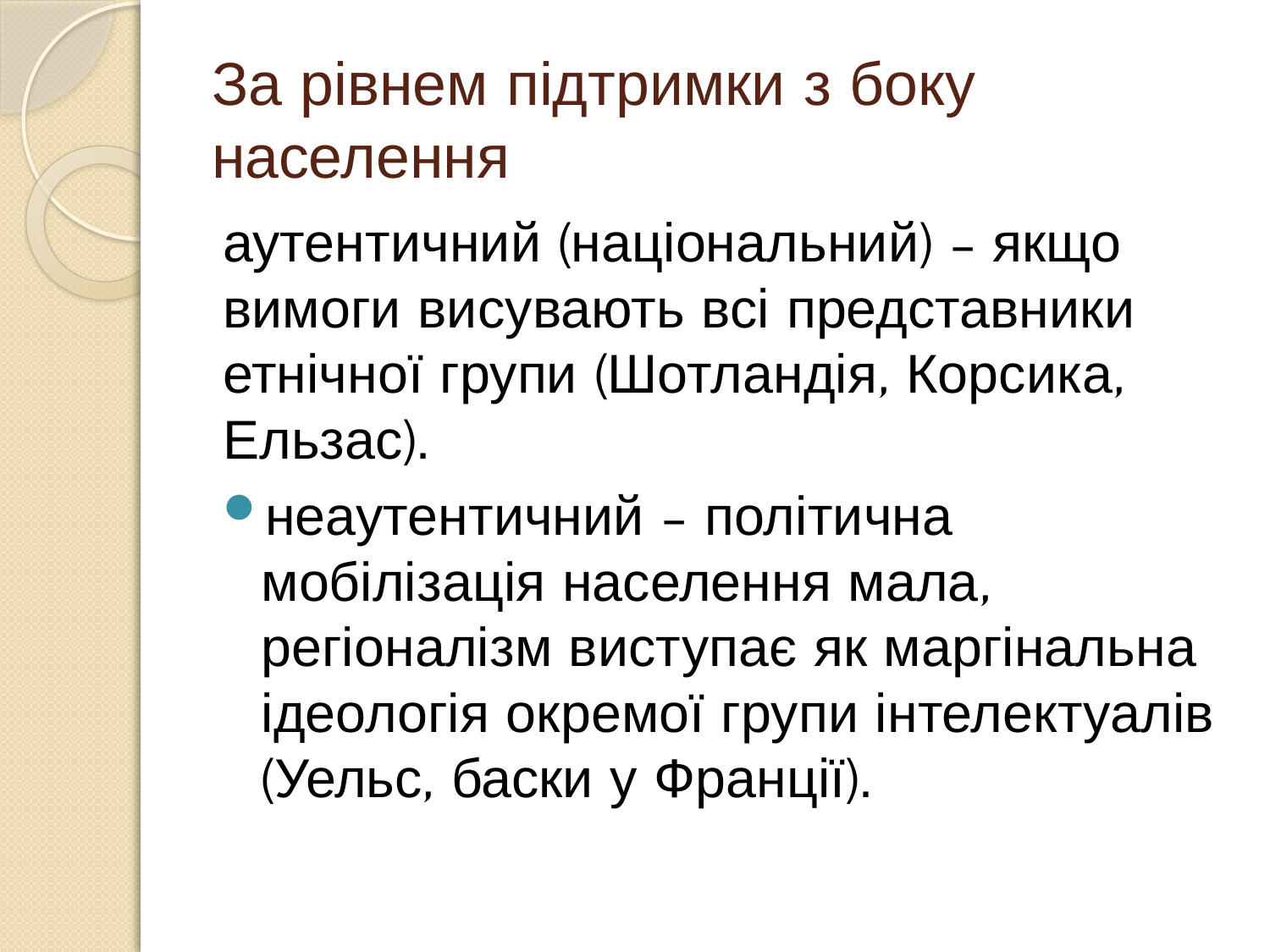

# За рівнем підтримки з боку населення
аутентичний (національний) – якщо вимоги висувають всі представники етнічної групи (Шотландія, Корсика, Ельзас).
неаутентичний – політична мобілізація населення мала, регіоналізм виступає як маргінальна ідеологія окремої групи інтелектуалів (Уельс, баски у Франції).